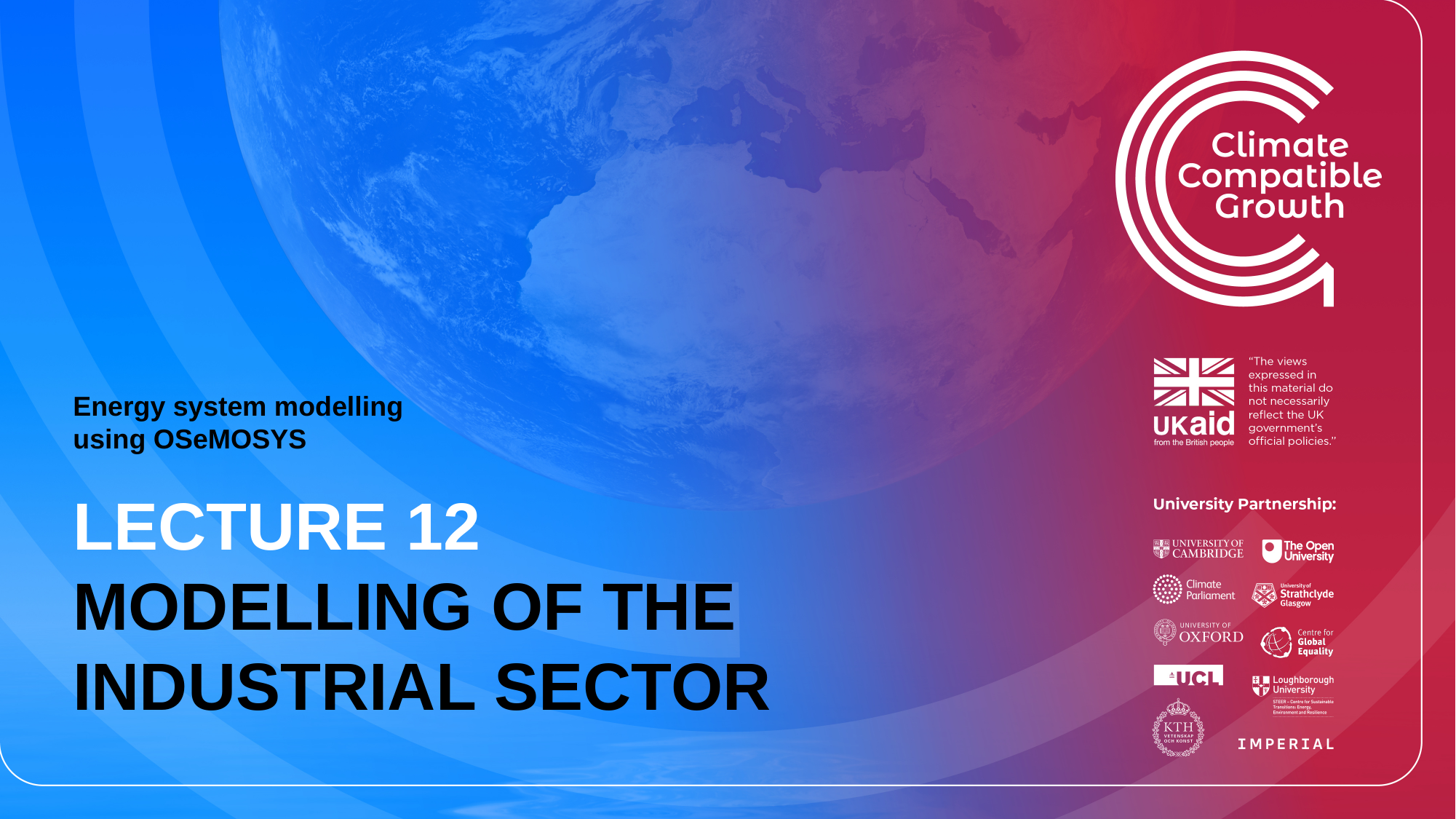

Energy system modelling using OSeMOSYS
LECTURE 12
MODELLING OF THE INDUSTRIAL SECTOR